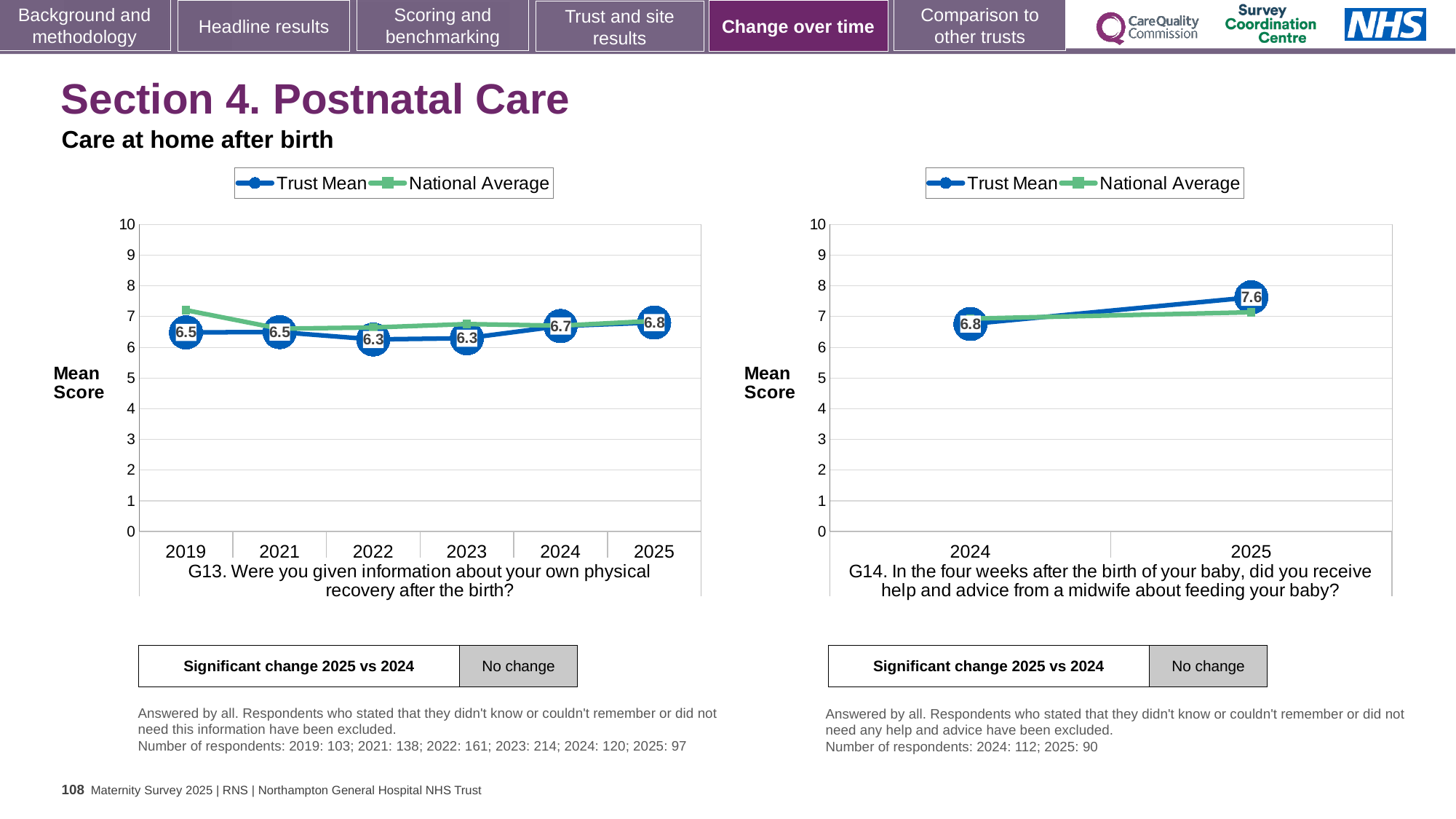

# Section 4. Postnatal Care
Care at home after birth

### Chart

| Category | Trust Mean | National Average |
|---|---|---|
| 2019 | 6.485654847663248 | 7.209404836482267 |
| 2021 | 6.494670390653704 | 6.60573509744572 |
| 2022 | 6.255364203632601 | 6.644355766554601 |
| 2023 | 6.295143485284816 | 6.755820428206989 |
| 2024 | 6.692774391618452 | 6.704159393789469 |
| 2025 | 6.80630826826776 | 6.858284167122888 |

### Chart

| Category | Trust Mean | National Average |
|---|---|---|
| 2024 | 6.758181592381423 | 6.931823654840223 |
| 2025 | 7.627445673540953 | 7.139863731143797 |
| Significant change 2025 vs 2024 | No change |
| --- | --- |
| Significant change 2025 vs 2024 | No change |
| --- | --- |
Answered by all. Respondents who stated that they didn't know or couldn't remember or did not need this information have been excluded.
Number of respondents: 2019: 103; 2021: 138; 2022: 161; 2023: 214; 2024: 120; 2025: 97
Answered by all. Respondents who stated that they didn't know or couldn't remember or did not need any help and advice have been excluded.
Number of respondents: 2024: 112; 2025: 90
108